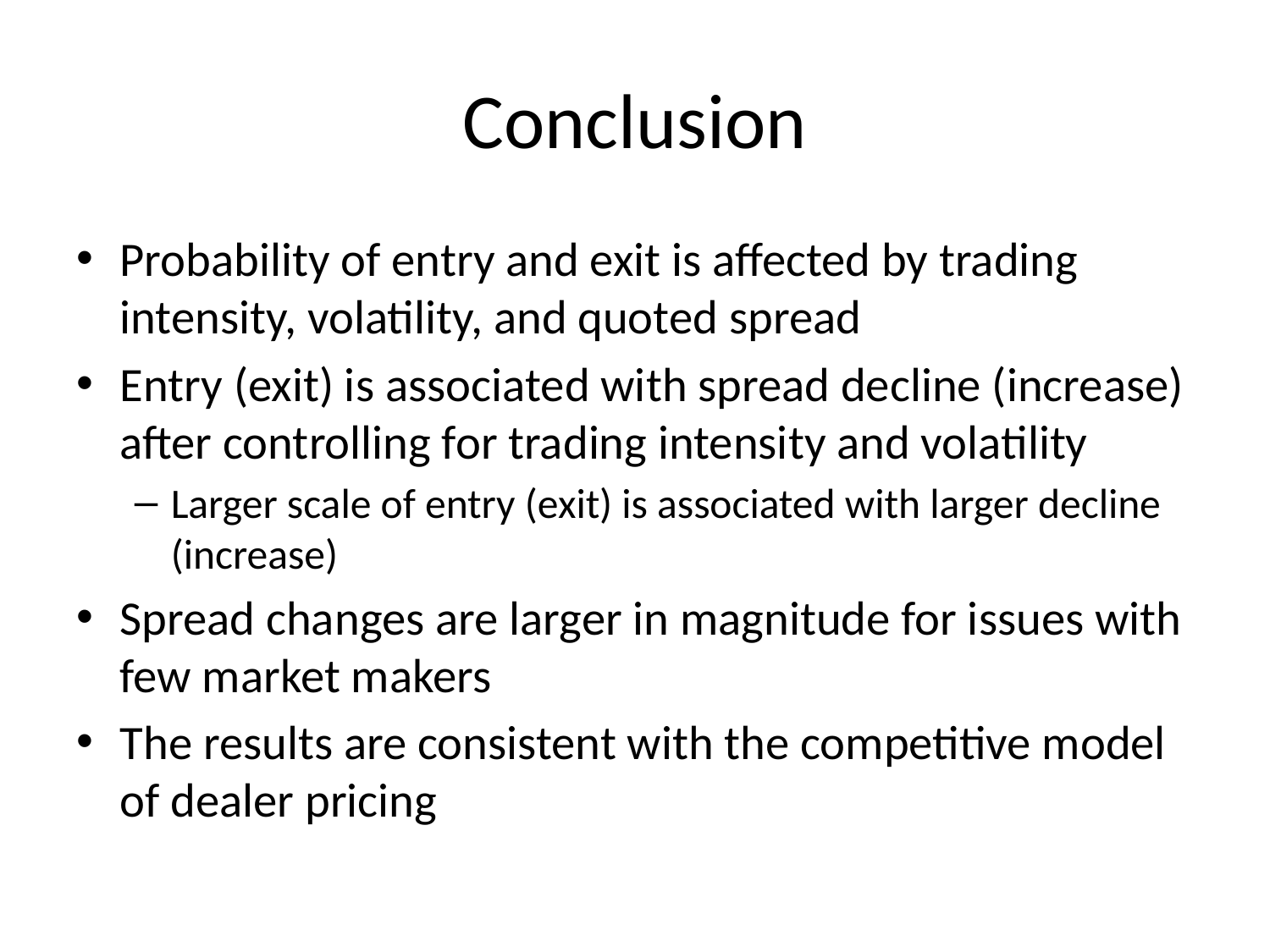

# Conclusion
Probability of entry and exit is affected by trading intensity, volatility, and quoted spread
Entry (exit) is associated with spread decline (increase) after controlling for trading intensity and volatility
Larger scale of entry (exit) is associated with larger decline (increase)
Spread changes are larger in magnitude for issues with few market makers
The results are consistent with the competitive model of dealer pricing